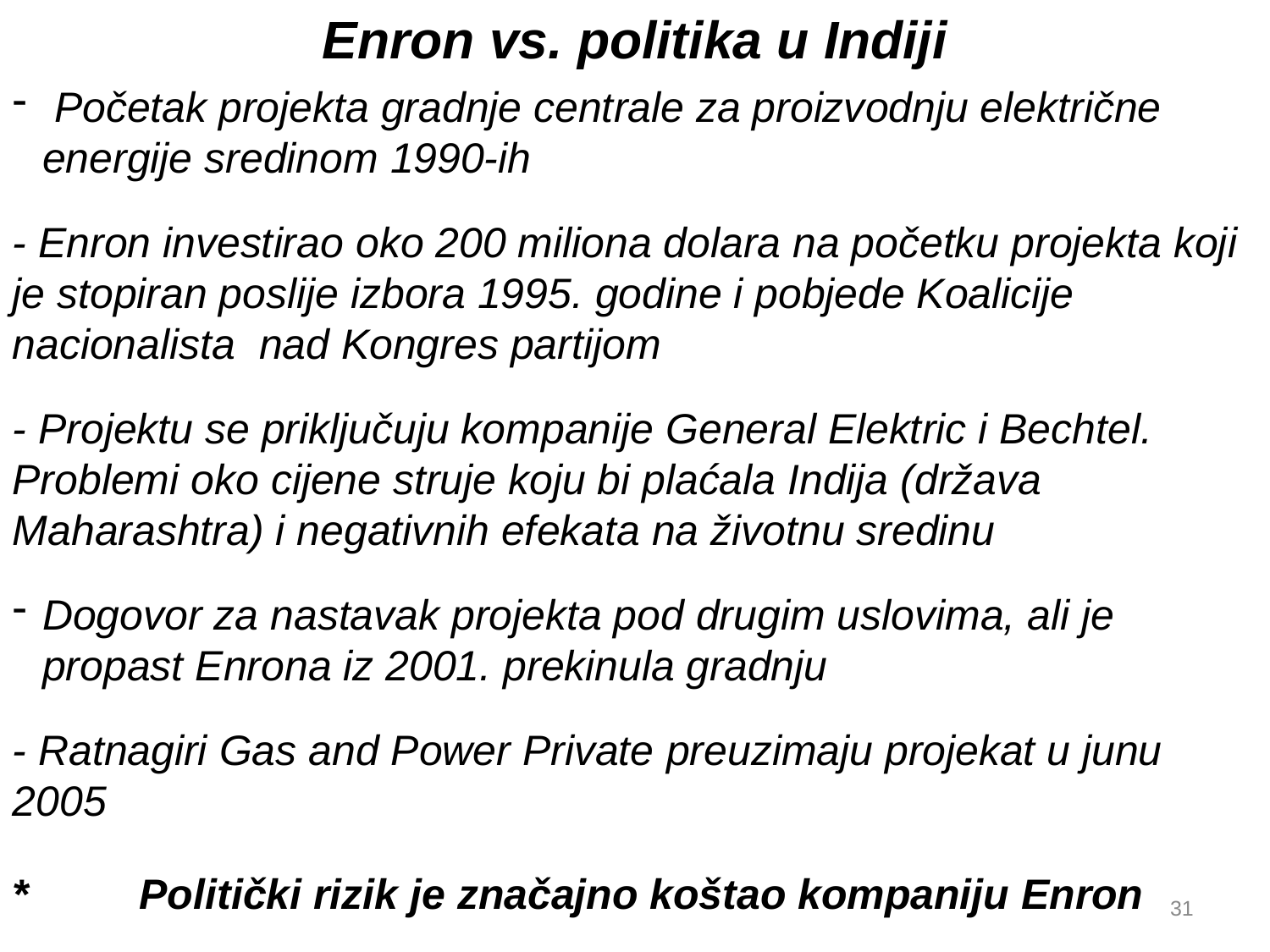

Enron vs. politika u Indiji
 Početak projekta gradnje centrale za proizvodnju električne energije sredinom 1990-ih

- Enron investirao oko 200 miliona dolara na početku projekta koji je stopiran poslije izbora 1995. godine i pobjede Koalicije nacionalista  nad Kongres partijom

- Projektu se priključuju kompanije General Elektric i Bechtel.
Problemi oko cijene struje koju bi plaćala Indija (država Maharashtra) i negativnih efekata na životnu sredinu

Dogovor za nastavak projekta pod drugim uslovima, ali je propast Enrona iz 2001. prekinula gradnju

- Ratnagiri Gas and Power Private preuzimaju projekat u junu 2005

*	Politički rizik je značajno koštao kompaniju Enron
31